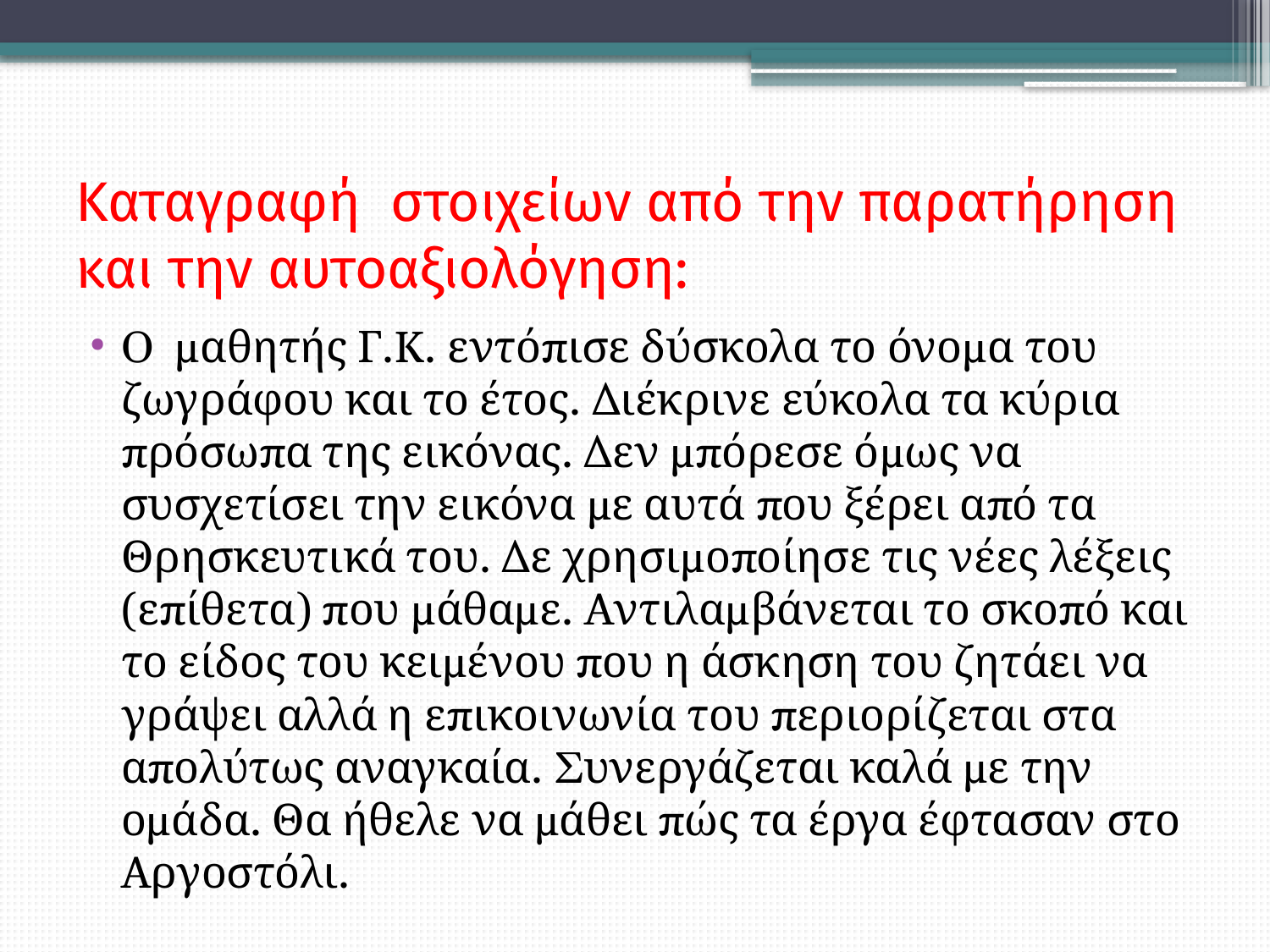

# Καταγραφή  στοιχείων από την παρατήρηση και την αυτοαξιολόγηση:
Ο  μαθητής Γ.Κ. εντόπισε δύσκολα το όνομα του ζωγράφου και το έτος. Διέκρινε εύκολα τα κύρια πρόσωπα της εικόνας. Δεν μπόρεσε όμως να συσχετίσει την εικόνα με αυτά που ξέρει από τα Θρησκευτικά του. Δε χρησιμοποίησε τις νέες λέξεις (επίθετα) που μάθαμε. Αντιλαμβάνεται το σκοπό και το είδος του κειμένου που η άσκηση του ζητάει να γράψει αλλά η επικοινωνία του περιορίζεται στα απολύτως αναγκαία. Συνεργάζεται καλά με την ομάδα. Θα ήθελε να μάθει πώς τα έργα έφτασαν στο Αργοστόλι.